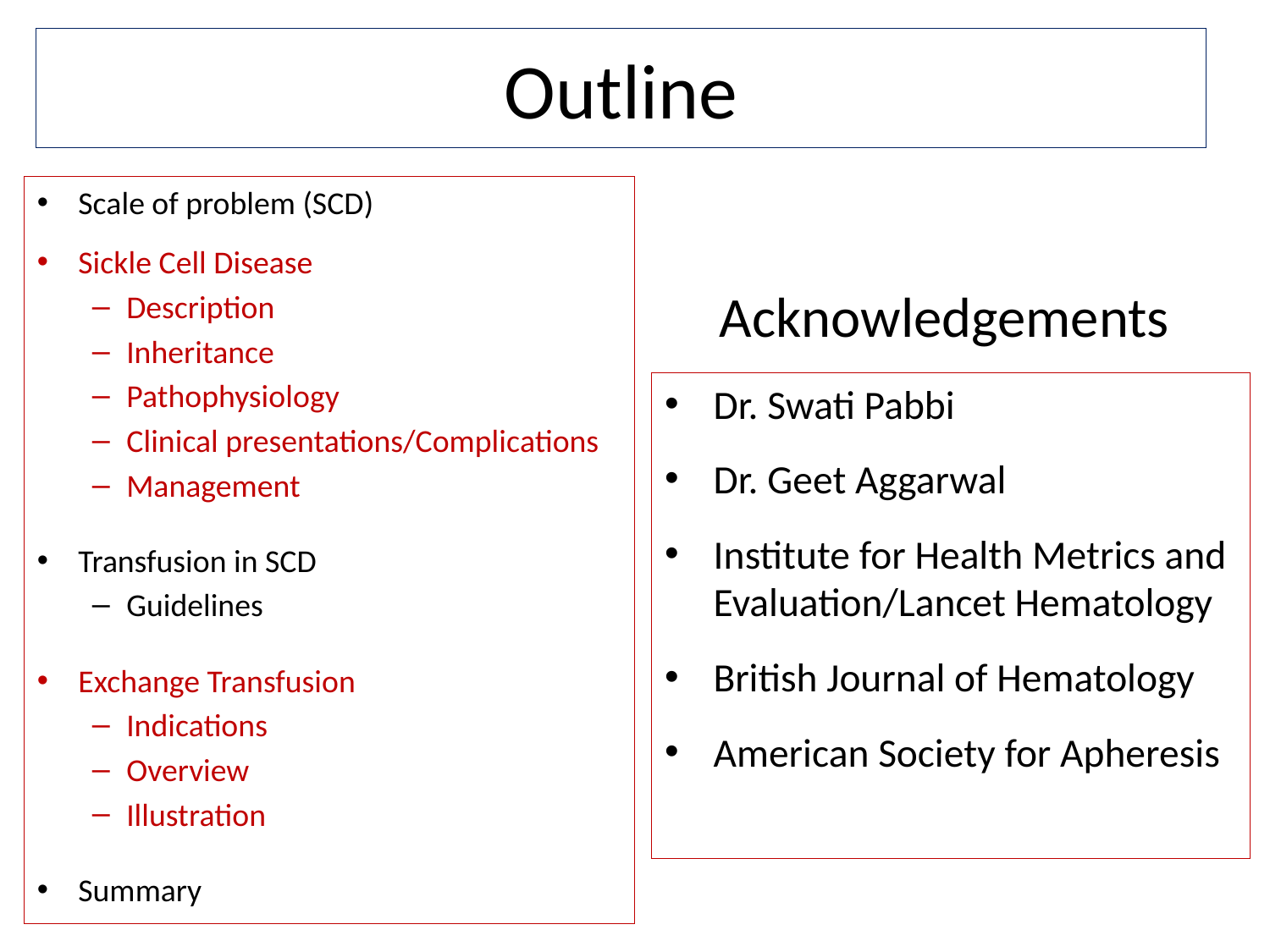

# Outline
Scale of problem (SCD)

Sickle Cell Disease
Description
Inheritance
Pathophysiology
Clinical presentations/Complications
Management

Transfusion in SCD
Guidelines

Exchange Transfusion
Indications
Overview
Illustration

Summary

Acknowledgements
Dr. Swati Pabbi

Dr. Geet Aggarwal

Institute for Health Metrics and Evaluation/Lancet Hematology

British Journal of Hematology

American Society for Apheresis